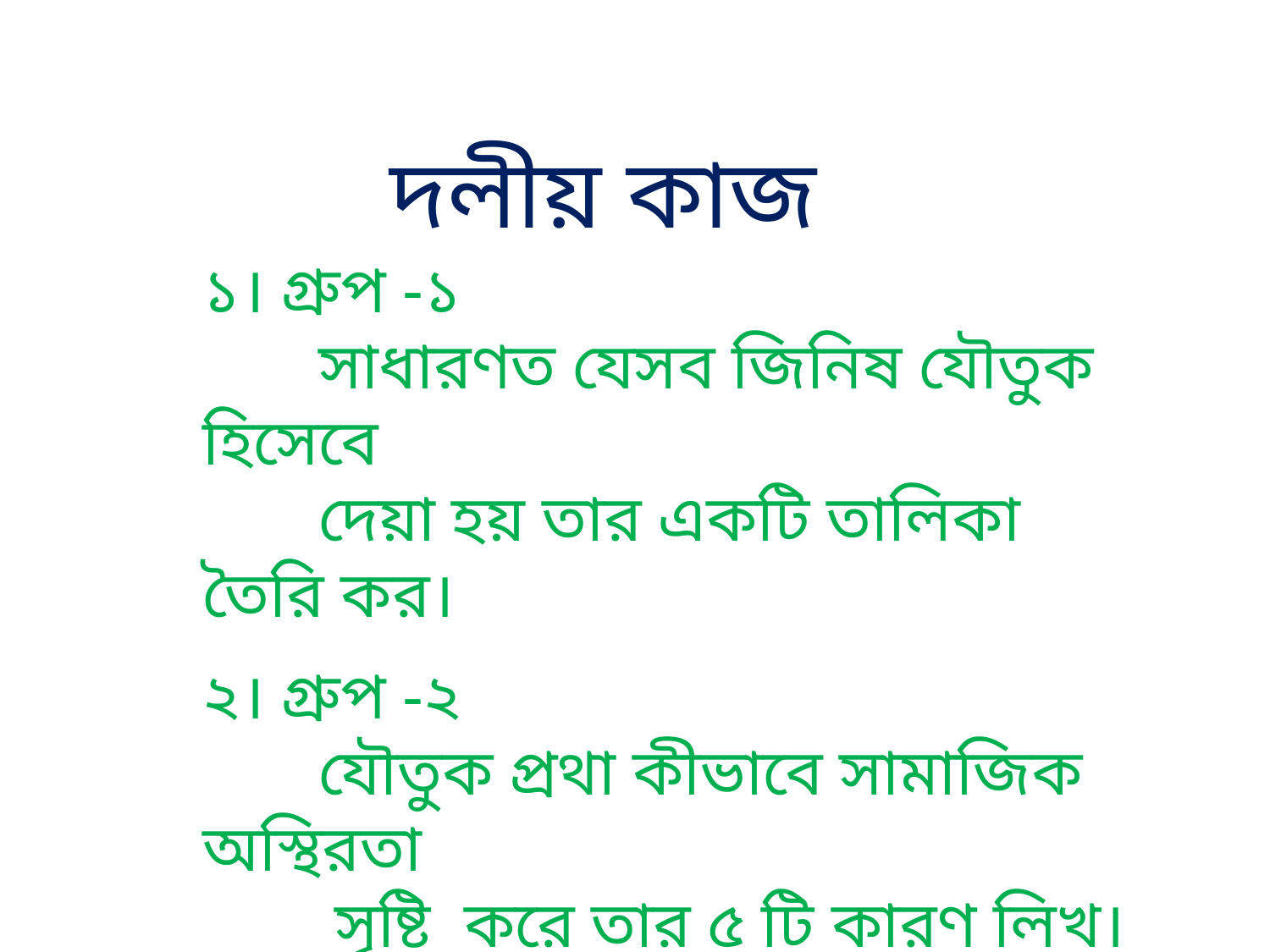

দলীয় কাজ
১। গ্রুপ -১
       সাধারণত যেসব জিনিষ যৌতুক হিসেবে
       দেয়া হয় তার একটি তালিকা তৈরি কর।

২। গ্রুপ -২
       যৌতুক প্রথা কীভাবে সামাজিক অস্থিরতা
        সৃষ্টি  করে তার ৫ টি কারণ লিখ।